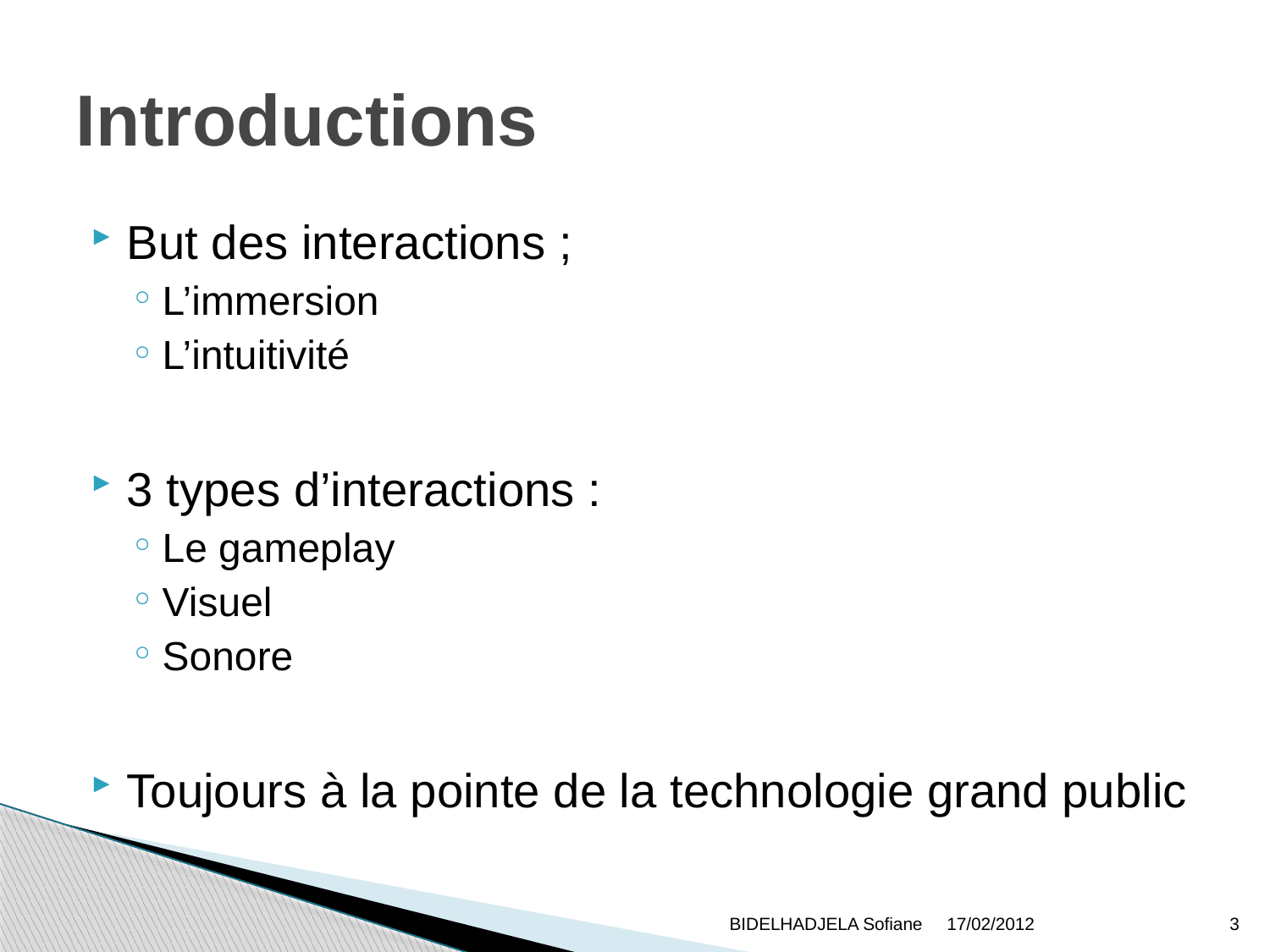

# Introductions
But des interactions ;
L’immersion
L’intuitivité

3 types d’interactions :
Le gameplay
Visuel
Sonore

Toujours à la pointe de la technologie grand public
BIDELHADJELA Sofiane
17/02/2012
3